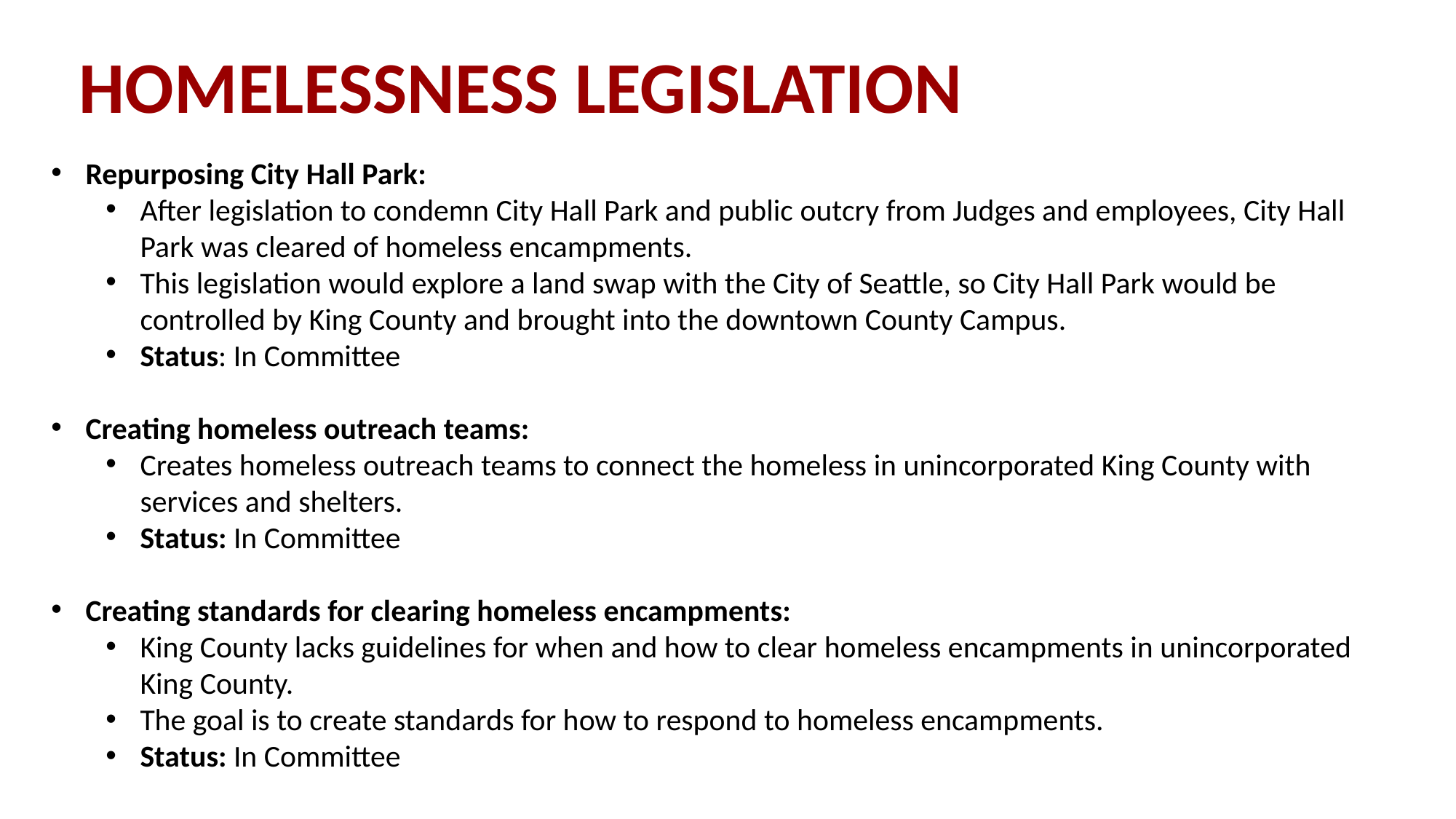

HOMELESSNESS LEGISLATION
Repurposing City Hall Park:
After legislation to condemn City Hall Park and public outcry from Judges and employees, City Hall Park was cleared of homeless encampments.
This legislation would explore a land swap with the City of Seattle, so City Hall Park would be controlled by King County and brought into the downtown County Campus.
Status: In Committee
Creating homeless outreach teams:
Creates homeless outreach teams to connect the homeless in unincorporated King County with services and shelters.
Status: In Committee
Creating standards for clearing homeless encampments:
King County lacks guidelines for when and how to clear homeless encampments in unincorporated King County.
The goal is to create standards for how to respond to homeless encampments.
Status: In Committee